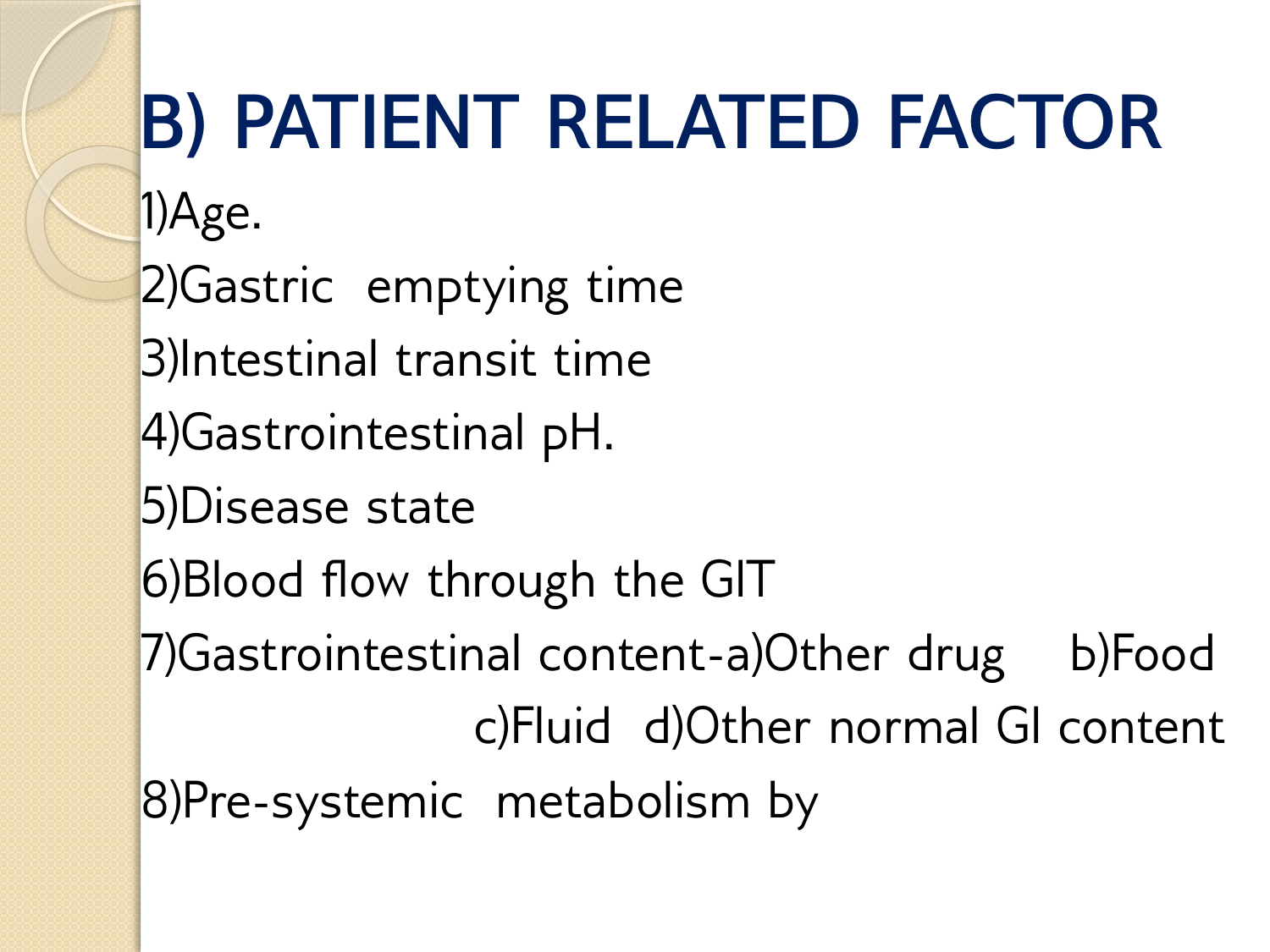

# B) PATIENT RELATED FACTOR
1)Age.
2)Gastric  emptying time
3)Intestinal transit time
4)Gastrointestinal pH.
5)Disease state
6)Blood flow through the GIT
7)Gastrointestinal content-a)Other drug    b)Food
                     c)Fluid  d)Other normal GI content
8)Pre-systemic  metabolism by